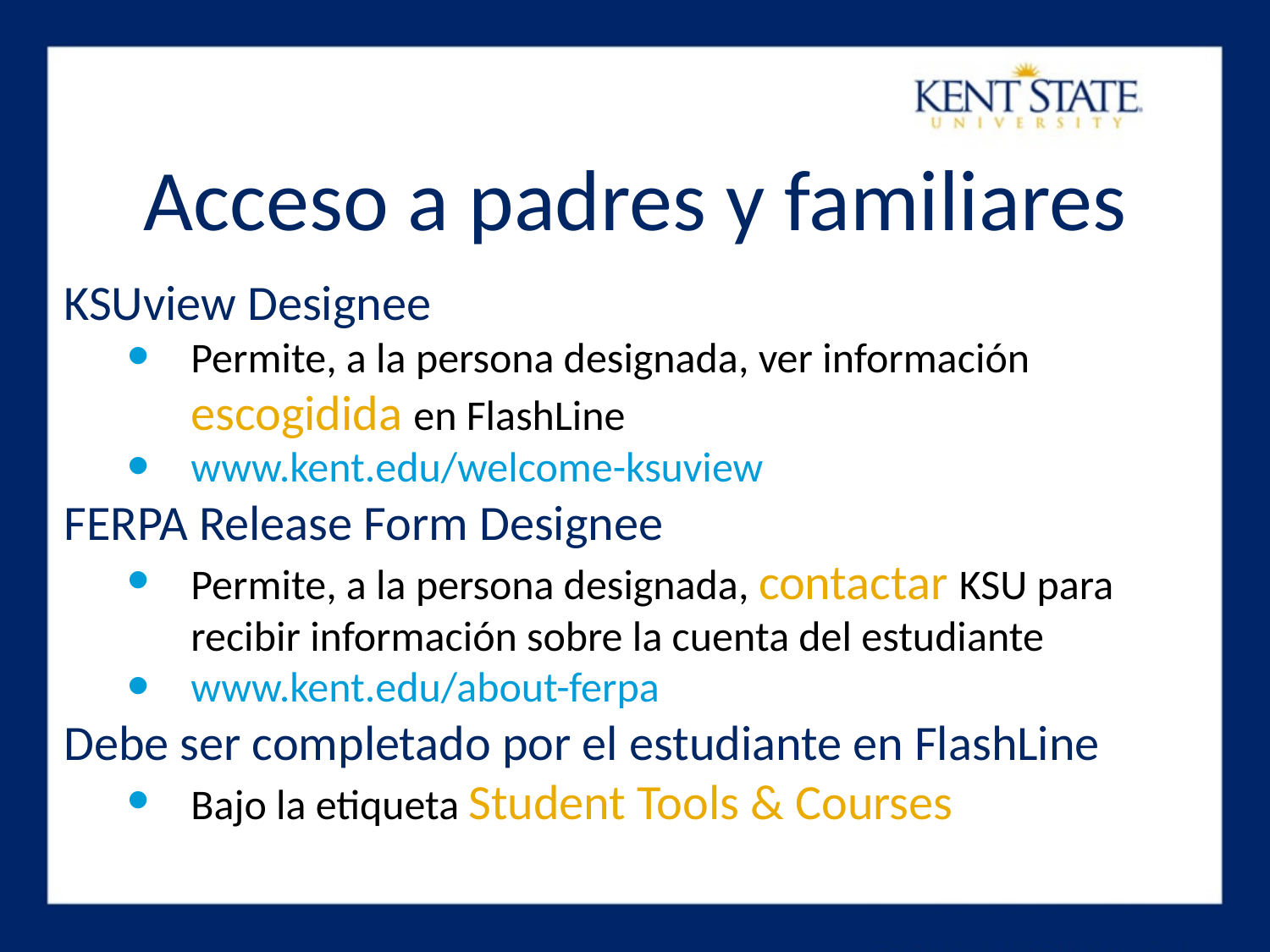

Acceso a padres y familiares
KSUview Designee
Permite, a la persona designada, ver información escogidida en FlashLine
www.kent.edu/welcome-ksuview
FERPA Release Form Designee
Permite, a la persona designada, contactar KSU para recibir información sobre la cuenta del estudiante
www.kent.edu/about-ferpa
Debe ser completado por el estudiante en FlashLine
Bajo la etiqueta Student Tools & Courses